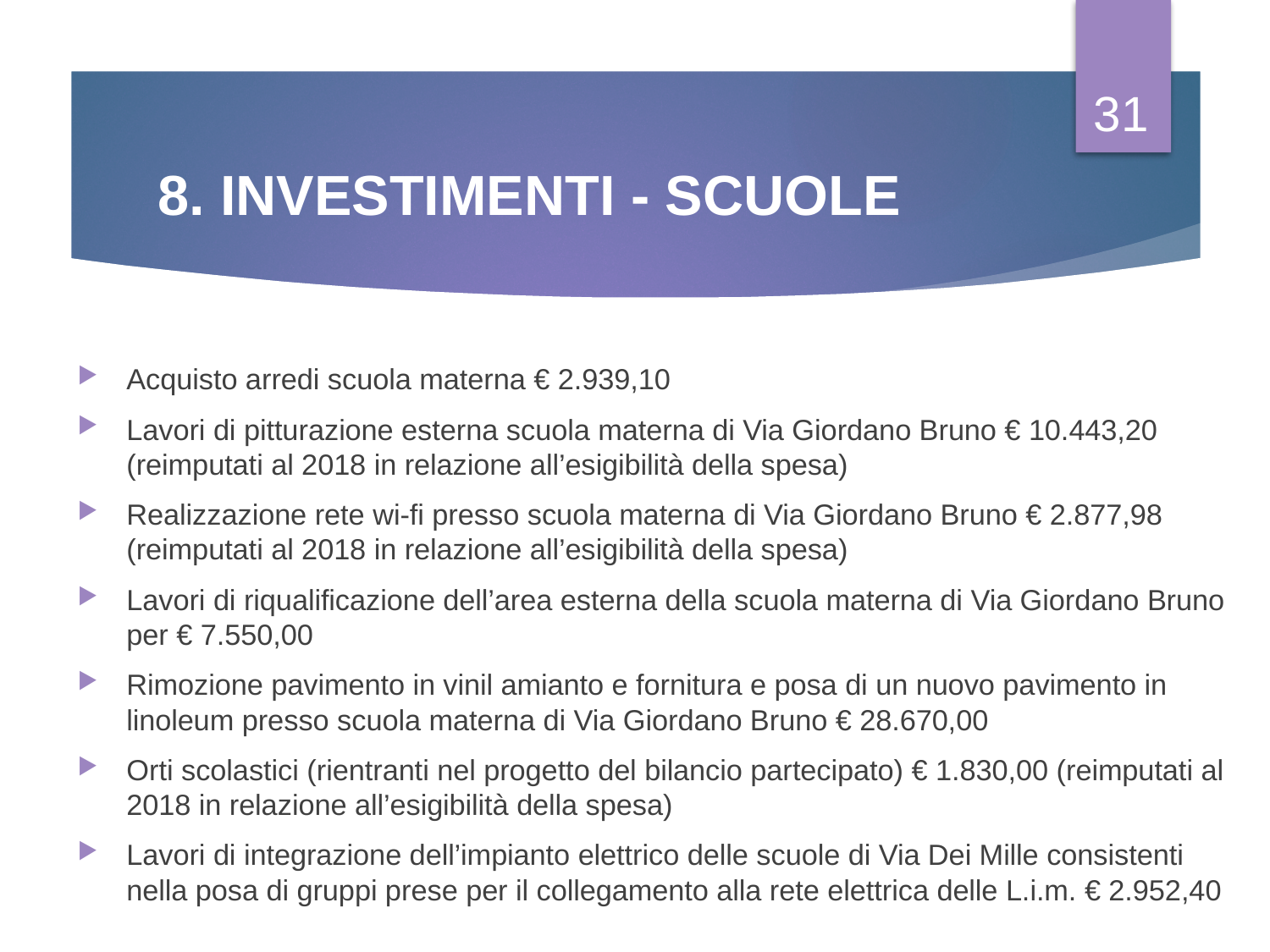

31
# 8. INVESTIMENTI - SCUOLE

Acquisto arredi scuola materna € 2.939,10
Lavori di pitturazione esterna scuola materna di Via Giordano Bruno € 10.443,20 (reimputati al 2018 in relazione all’esigibilità della spesa)
Realizzazione rete wi-fi presso scuola materna di Via Giordano Bruno € 2.877,98 (reimputati al 2018 in relazione all’esigibilità della spesa)
Lavori di riqualificazione dell’area esterna della scuola materna di Via Giordano Bruno per € 7.550,00
Rimozione pavimento in vinil amianto e fornitura e posa di un nuovo pavimento in linoleum presso scuola materna di Via Giordano Bruno € 28.670,00
Orti scolastici (rientranti nel progetto del bilancio partecipato) € 1.830,00 (reimputati al 2018 in relazione all’esigibilità della spesa)
Lavori di integrazione dell’impianto elettrico delle scuole di Via Dei Mille consistenti nella posa di gruppi prese per il collegamento alla rete elettrica delle L.i.m. € 2.952,40